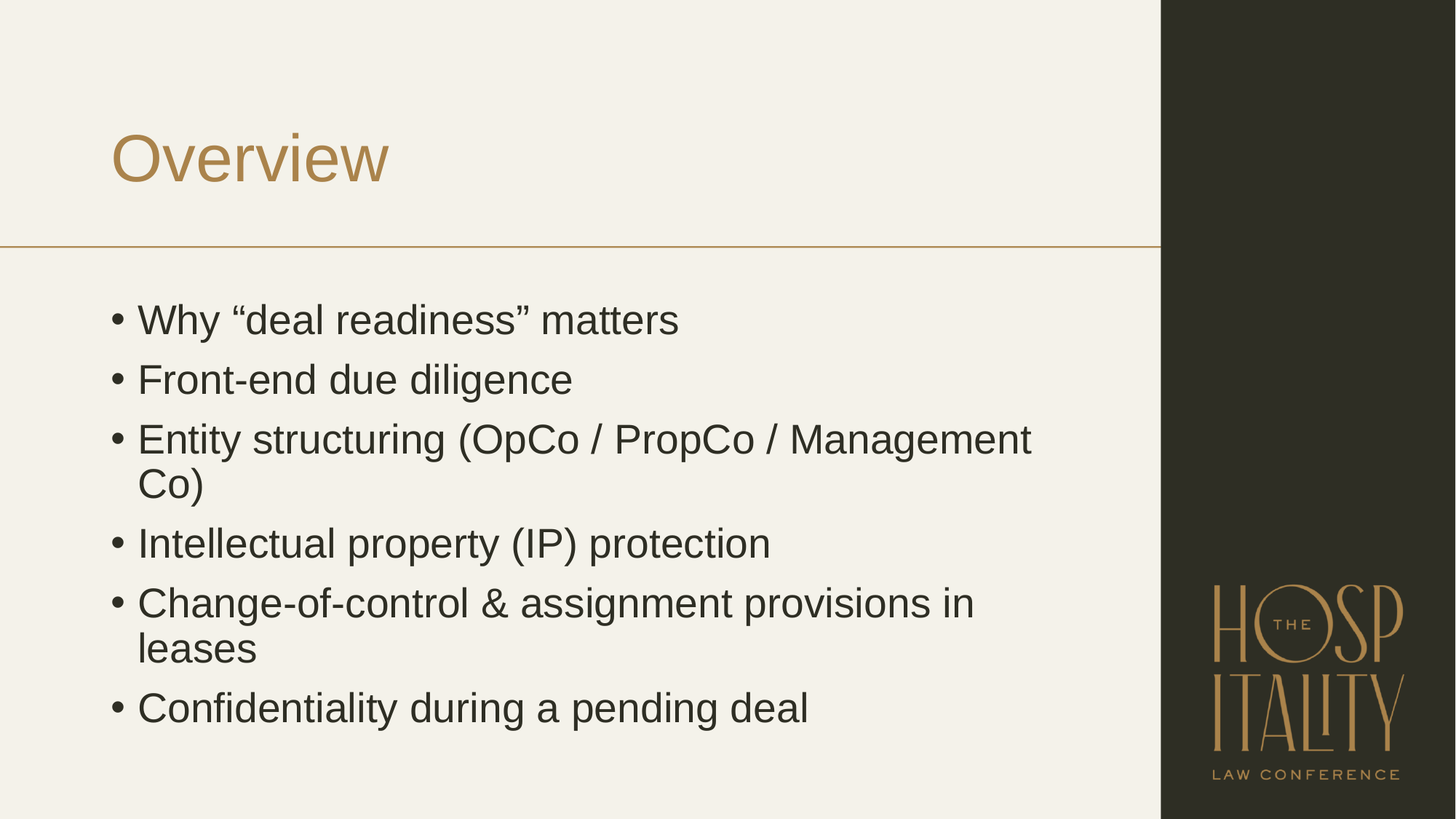

# Overview
Why “deal readiness” matters
Front-end due diligence
Entity structuring (OpCo / PropCo / Management Co)
Intellectual property (IP) protection
Change-of-control & assignment provisions in leases
Confidentiality during a pending deal